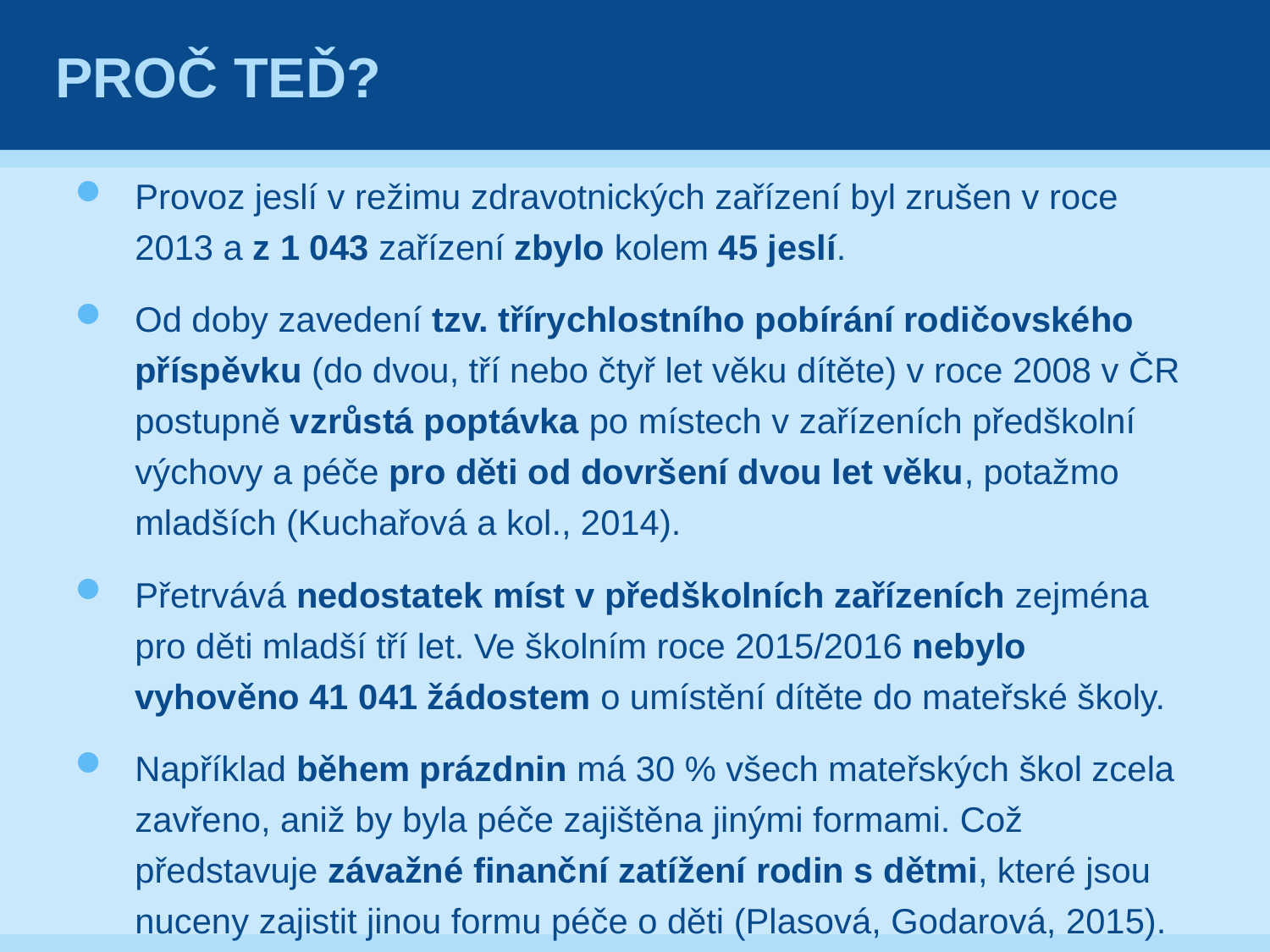

# Proč TEĎ?
Provoz jeslí v režimu zdravotnických zařízení byl zrušen v roce 2013 a z 1 043 zařízení zbylo kolem 45 jeslí.
Od doby zavedení tzv. třírychlostního pobírání rodičovského příspěvku (do dvou, tří nebo čtyř let věku dítěte) v roce 2008 v ČR postupně vzrůstá poptávka po místech v zařízeních předškolní výchovy a péče pro děti od dovršení dvou let věku, potažmo mladších (Kuchařová a kol., 2014).
Přetrvává nedostatek míst v předškolních zařízeních zejména pro děti mladší tří let. Ve školním roce 2015/2016 nebylo vyhověno 41 041 žádostem o umístění dítěte do mateřské školy.
Například během prázdnin má 30 % všech mateřských škol zcela zavřeno, aniž by byla péče zajištěna jinými formami. Což představuje závažné finanční zatížení rodin s dětmi, které jsou nuceny zajistit jinou formu péče o děti (Plasová, Godarová, 2015).